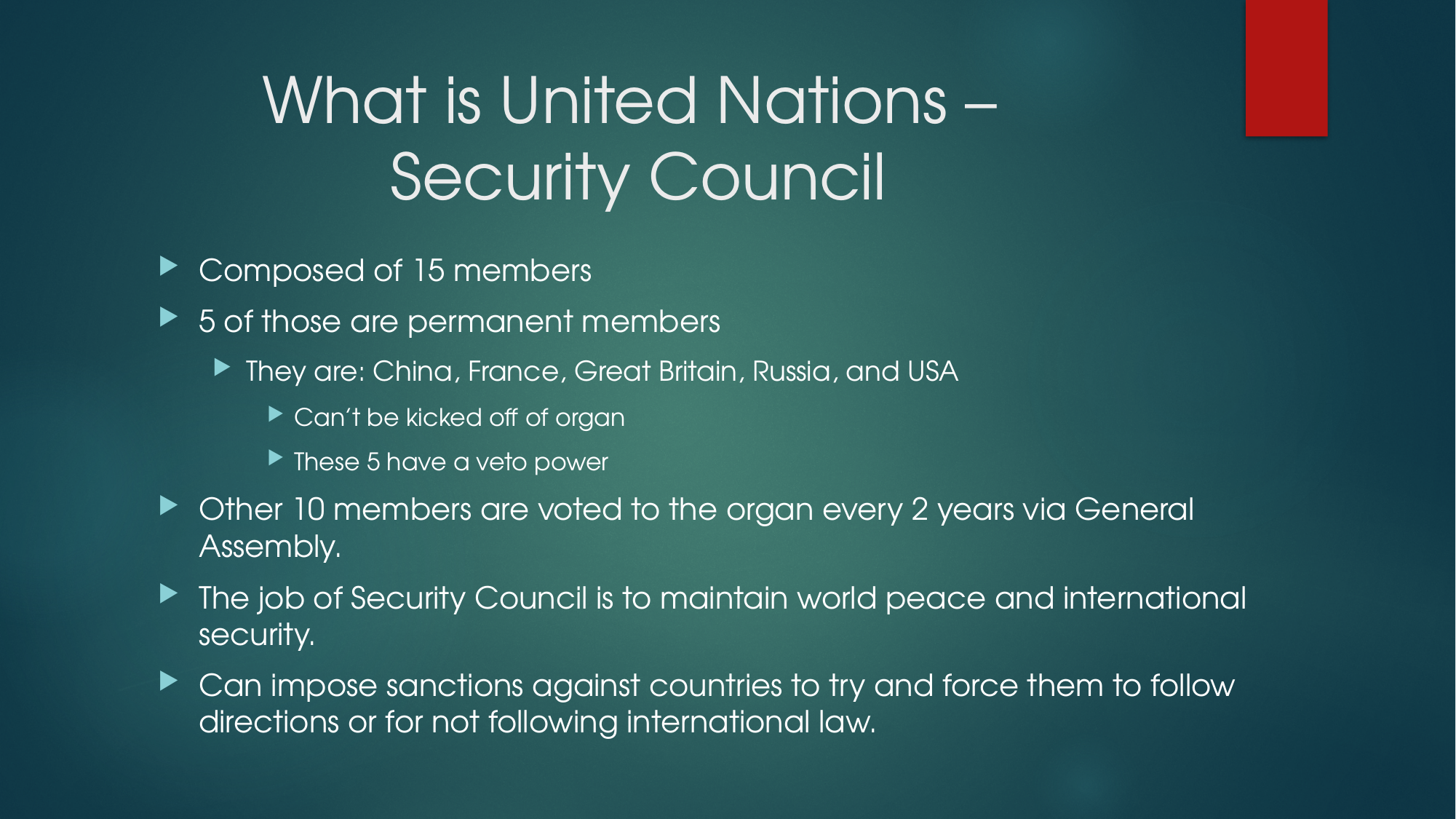

# What is United Nations – Security Council
Composed of 15 members
5 of those are permanent members
They are: China, France, Great Britain, Russia, and USA
Can’t be kicked off of organ
These 5 have a veto power
Other 10 members are voted to the organ every 2 years via General Assembly.
The job of Security Council is to maintain world peace and international security.
Can impose sanctions against countries to try and force them to follow directions or for not following international law.